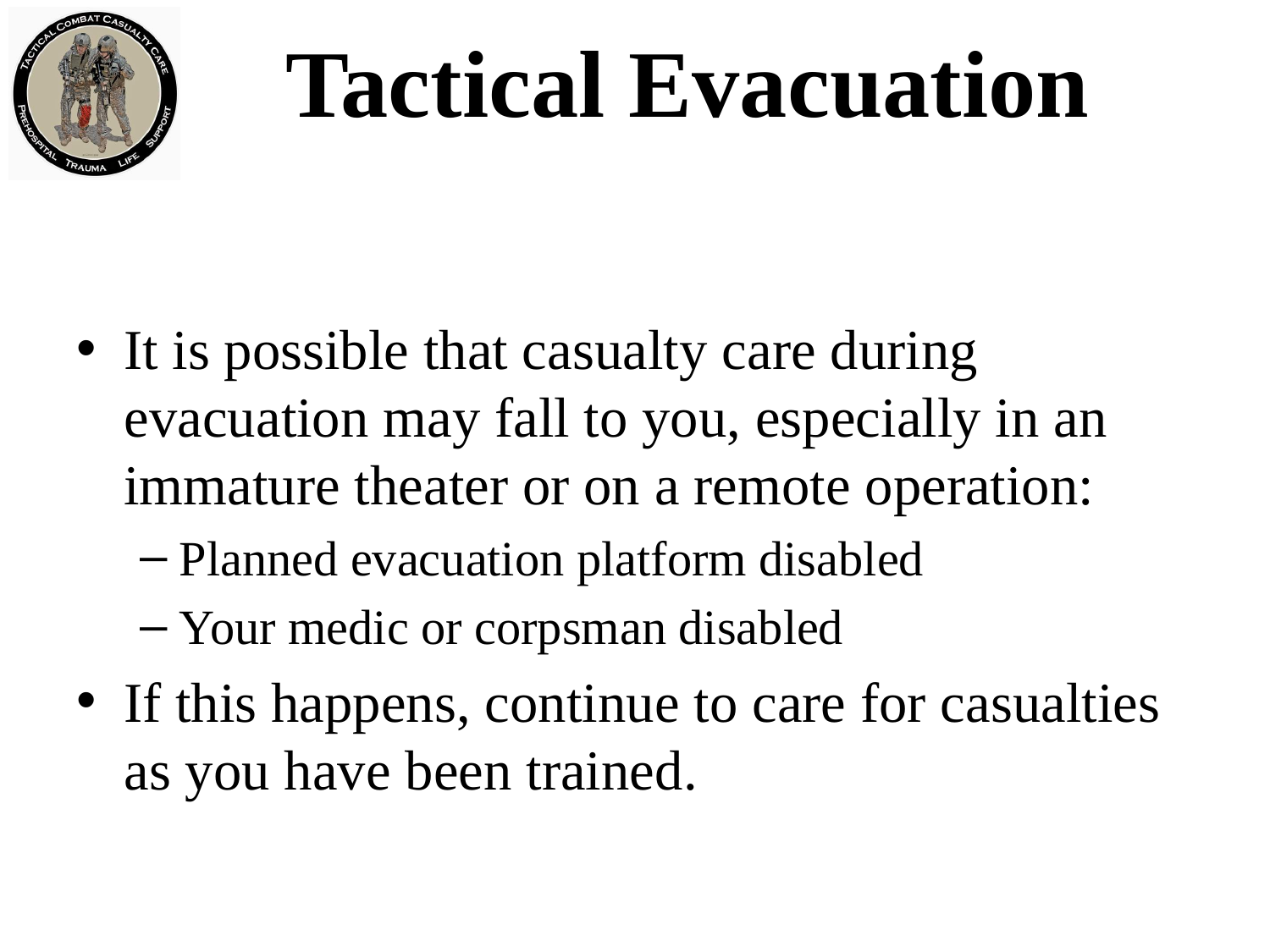

# Tactical Evacuation
It is possible that casualty care during evacuation may fall to you, especially in an immature theater or on a remote operation:
Planned evacuation platform disabled
Your medic or corpsman disabled
If this happens, continue to care for casualties as you have been trained.